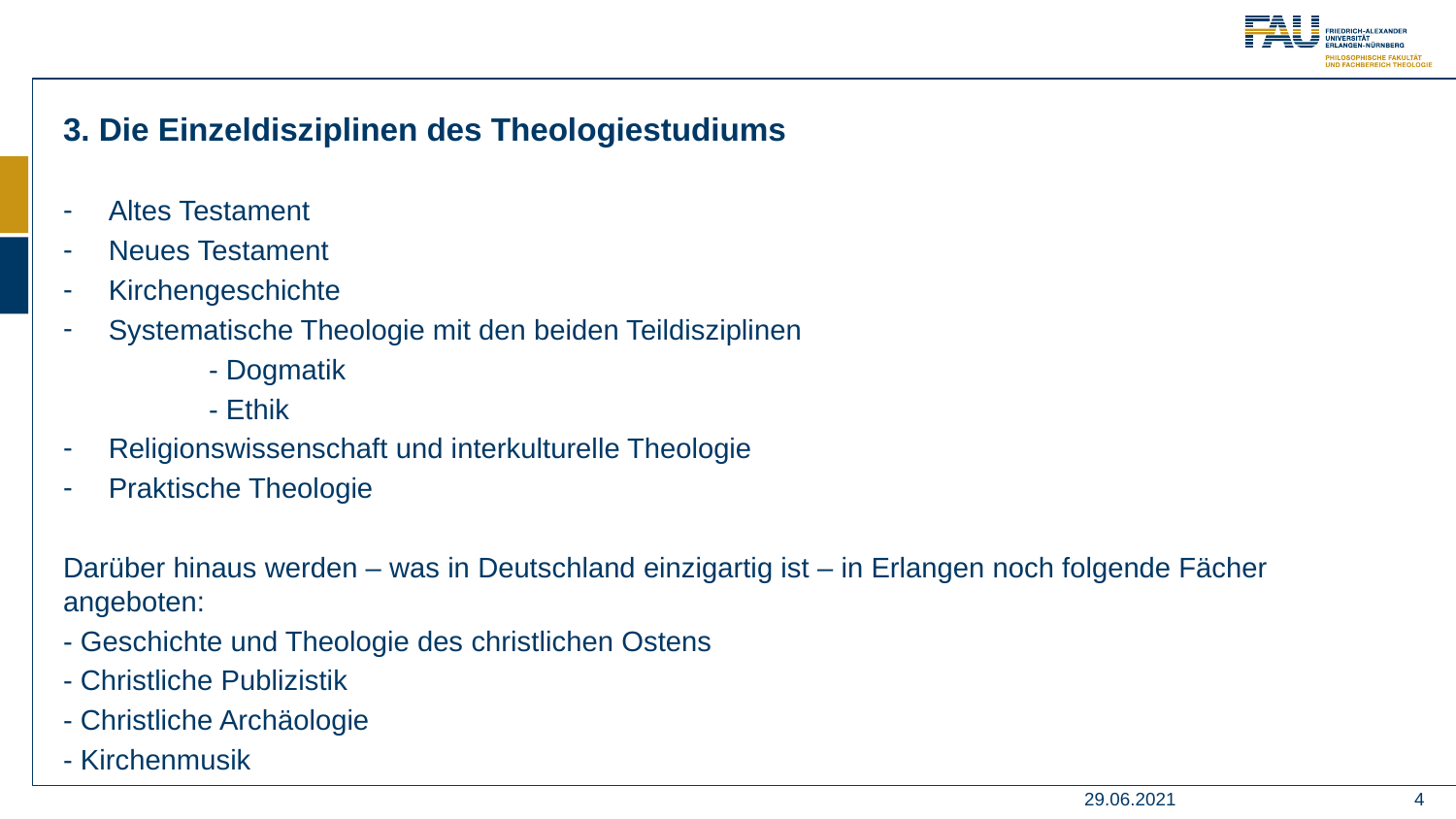

3. Die Einzeldisziplinen des Theologiestudiums

Altes Testament
Neues Testament
Kirchengeschichte
Systematische Theologie mit den beiden Teildisziplinen
	- Dogmatik
	- Ethik
Religionswissenschaft und interkulturelle Theologie
Praktische Theologie

Darüber hinaus werden – was in Deutschland einzigartig ist – in Erlangen noch folgende Fächer angeboten:
- Geschichte und Theologie des christlichen Ostens
- Christliche Publizistik
- Christliche Archäologie
- Kirchenmusik

29.06.2021
4